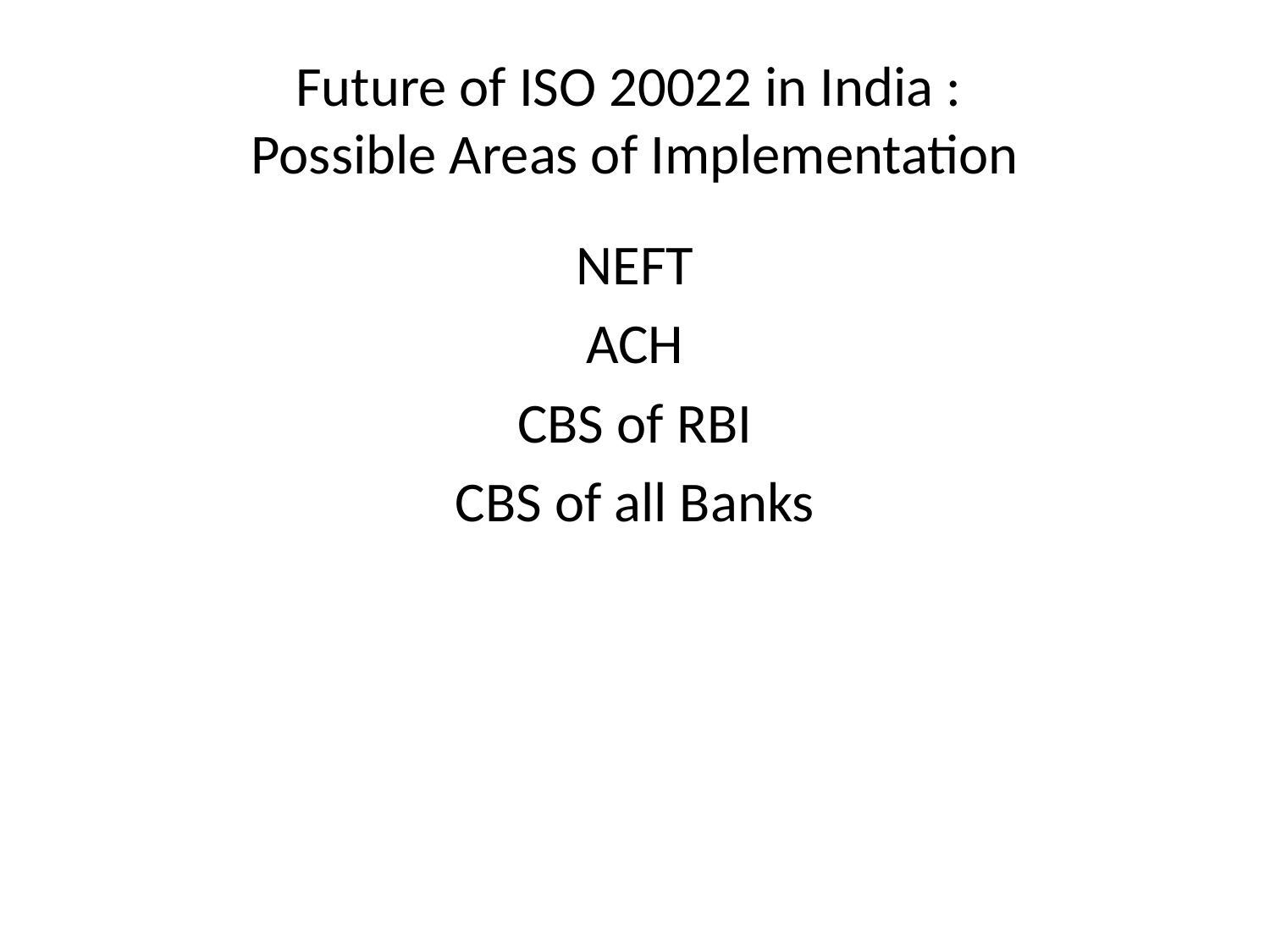

# Future of ISO 20022 in India : Possible Areas of Implementation
NEFT
ACH
CBS of RBI
CBS of all Banks